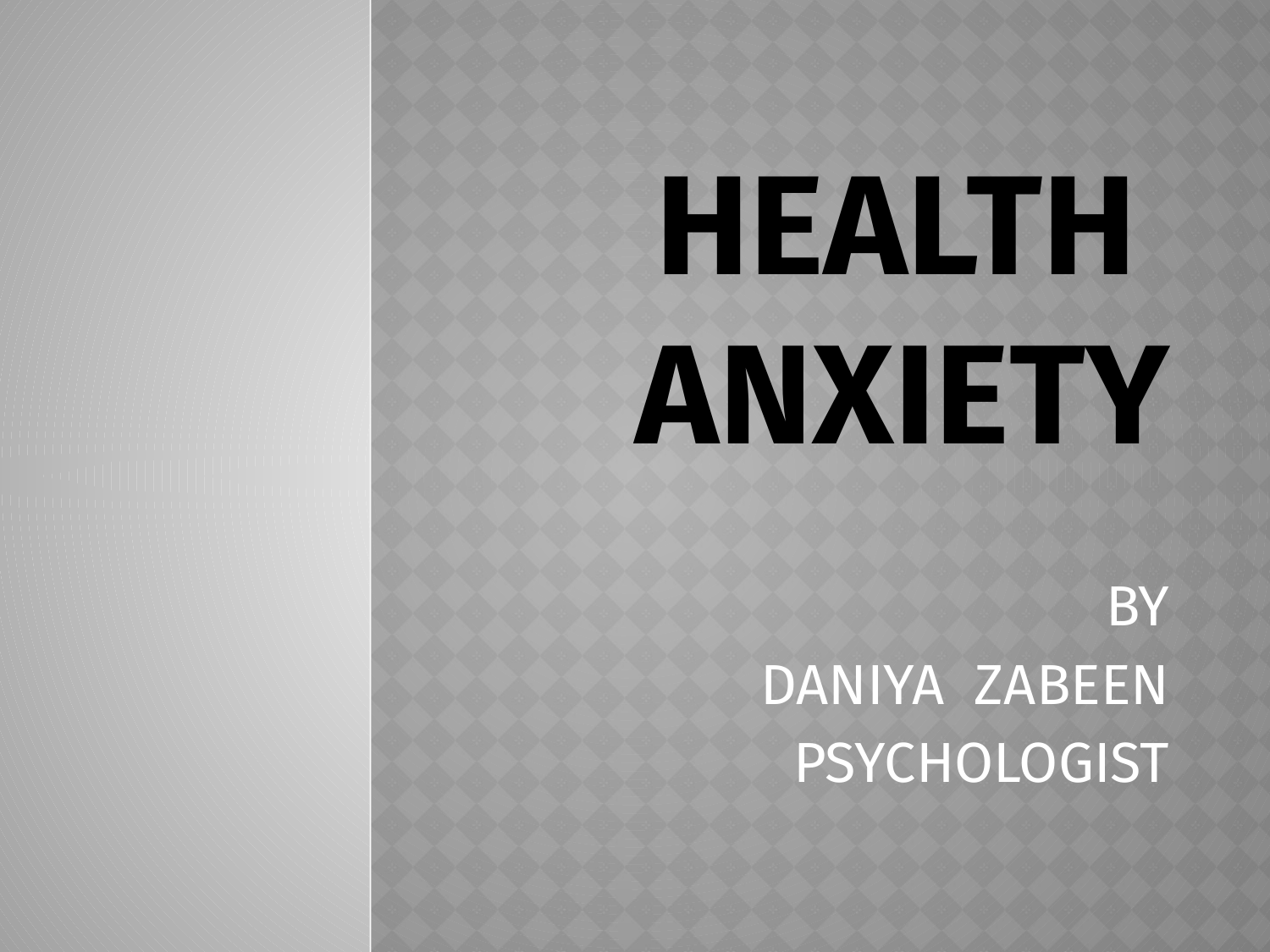

# HEALTH  ANXIETY

BY
DANIYA  ZABEEN
PSYCHOLOGIST